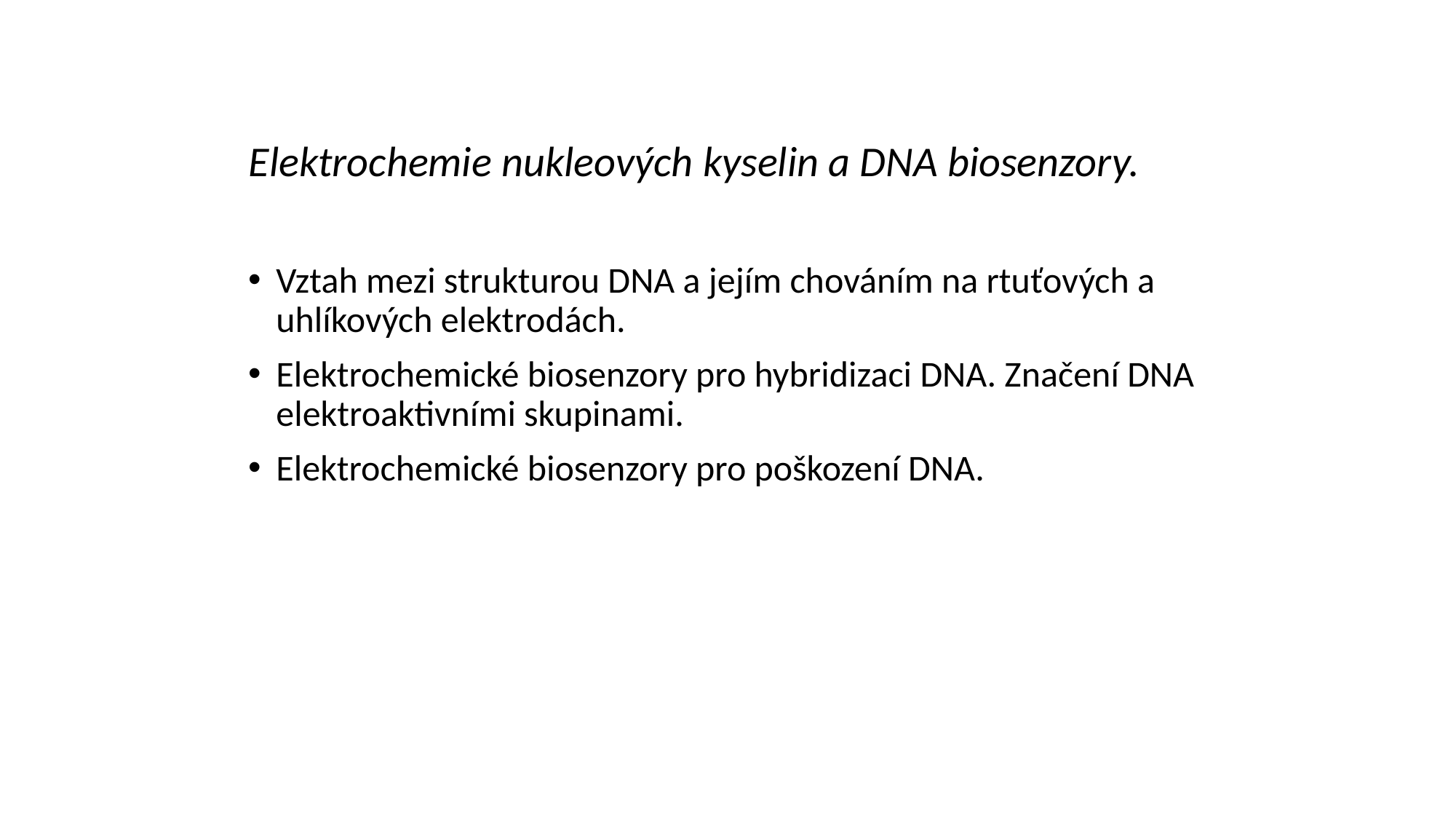

Elektrochemie nukleových kyselin a DNA biosenzory.

Vztah mezi strukturou DNA a jejím chováním na rtuťových a uhlíkových elektrodách.
Elektrochemické biosenzory pro hybridizaci DNA. Značení DNA elektroaktivními skupinami.
Elektrochemické biosenzory pro poškození DNA.